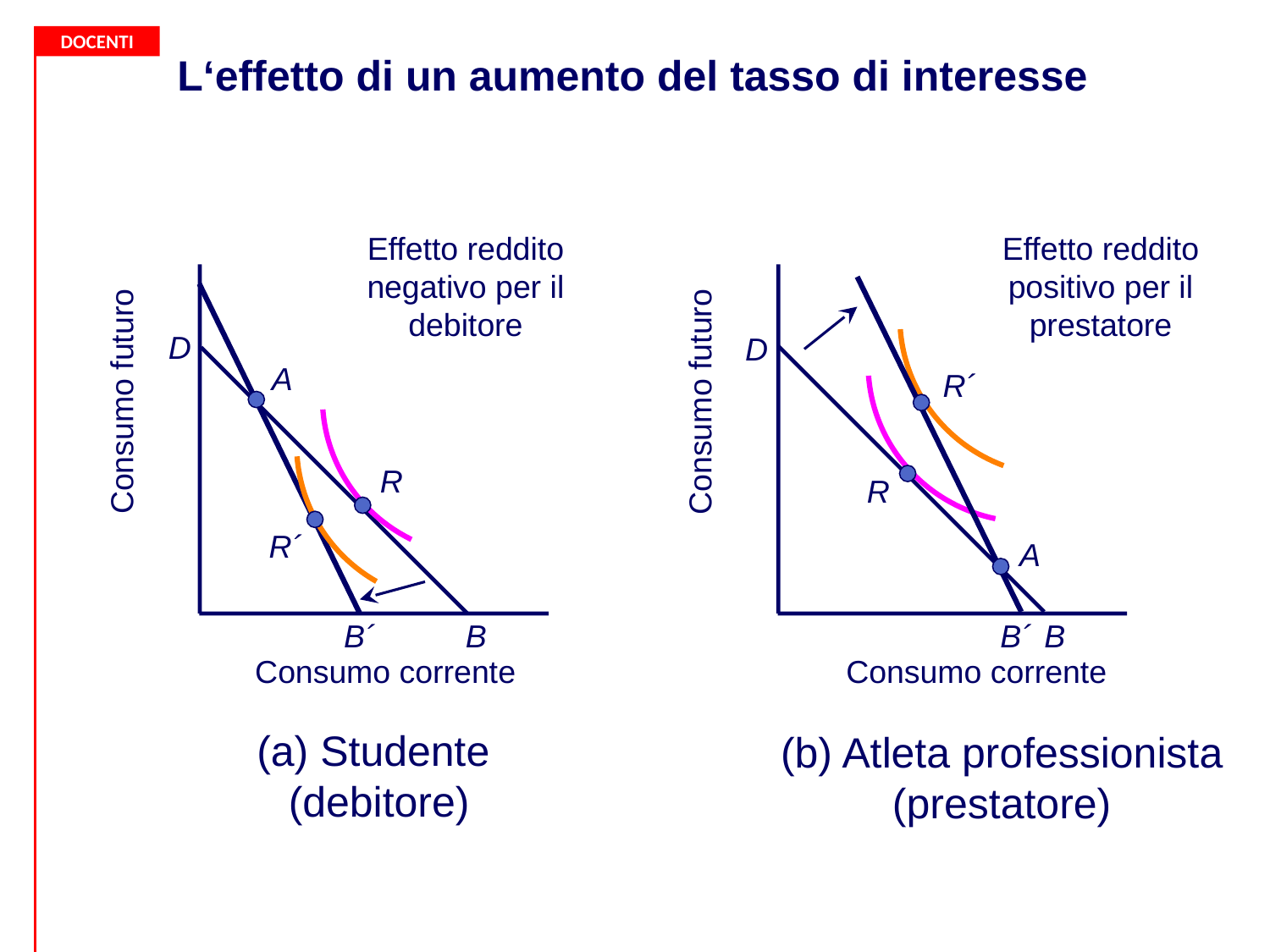

L‘effetto di un aumento del tasso di interesse
Effetto reddito negativo per il debitore
Effetto reddito positivo per il prestatore

B´

B´

D
D

A
R´

Consumo futuro
Consumo futuro

R
R

R´
A

B
B
Consumo corrente
Consumo corrente
(a) Studente
(debitore)
(b) Atleta professionista
(prestatore)